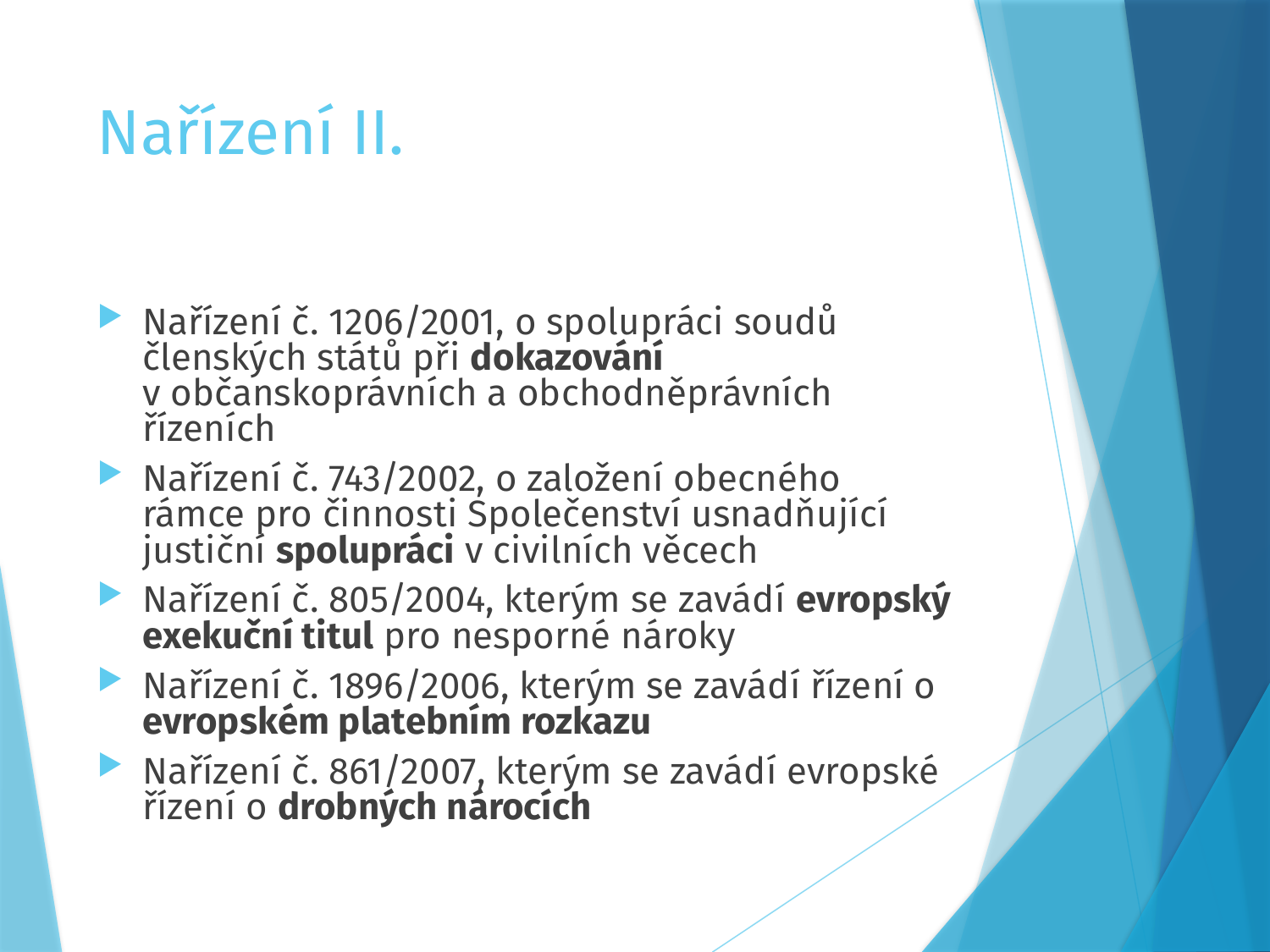

# Nařízení II.
Nařízení č. 1206/2001, o spolupráci soudů členských států při dokazování v občanskoprávních a obchodněprávních řízeních
Nařízení č. 743/2002, o založení obecného rámce pro činnosti Společenství usnadňující justiční spolupráci v civilních věcech
Nařízení č. 805/2004, kterým se zavádí evropský exekuční titul pro nesporné nároky
Nařízení č. 1896/2006, kterým se zavádí řízení o evropském platebním rozkazu
Nařízení č. 861/2007, kterým se zavádí evropské řízení o drobných nárocích